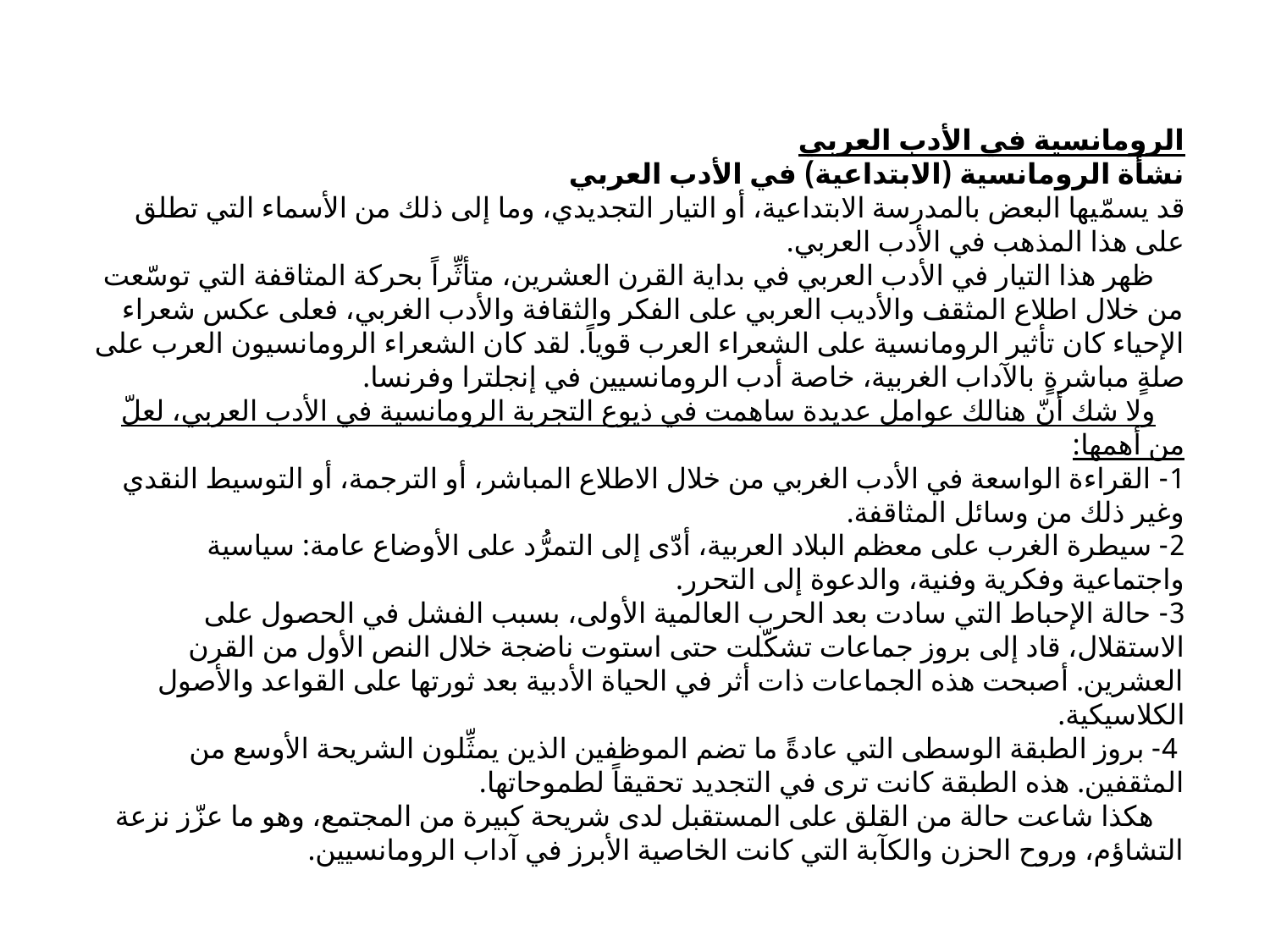

الرومانسية في الأدب العربي
نشأة الرومانسية (الابتداعية) في الأدب العربي
قد يسمّيها البعض بالمدرسة الابتداعية، أو التيار التجديدي، وما إلى ذلك من الأسماء التي تطلق على هذا المذهب في الأدب العربي.
    ظهر هذا التيار في الأدب العربي في بداية القرن العشرين، متأثِّراً بحركة المثاقفة التي توسّعت من خلال اطلاع المثقف والأديب العربي على الفكر والثقافة والأدب الغربي، فعلى عكس شعراء الإحياء كان تأثير الرومانسية على الشعراء العرب قوياً. لقد كان الشعراء الرومانسيون العرب على صلةٍ مباشرةٍ بالآداب الغربية، خاصة أدب الرومانسيين في إنجلترا وفرنسا.
    ولا شك أنّ هنالك عوامل عديدة ساهمت في ذيوع التجربة الرومانسية في الأدب العربي، لعلّ من أهمها:
1- القراءة الواسعة في الأدب الغربي من خلال الاطلاع المباشر، أو الترجمة، أو التوسيط النقدي وغير ذلك من وسائل المثاقفة.
2- سيطرة الغرب على معظم البلاد العربية، أدّى إلى التمرُّد على الأوضاع عامة: سياسية واجتماعية وفكرية وفنية، والدعوة إلى التحرر.
3- حالة الإحباط التي سادت بعد الحرب العالمية الأولى، بسبب الفشل في الحصول على الاستقلال، قاد إلى بروز جماعات تشكّلت حتى استوت ناضجة خلال النص الأول من القرن العشرين. أصبحت هذه الجماعات ذات أثر في الحياة الأدبية بعد ثورتها على القواعد والأصول الكلاسيكية.
 4- بروز الطبقة الوسطى التي عادةً ما تضم الموظفين الذين يمثِّلون الشريحة الأوسع من المثقفين. هذه الطبقة كانت ترى في التجديد تحقيقاً لطموحاتها.
    هكذا شاعت حالة من القلق على المستقبل لدى شريحة كبيرة من المجتمع، وهو ما عزّز نزعة التشاؤم، وروح الحزن والكآبة التي كانت الخاصية الأبرز في آداب الرومانسيين.